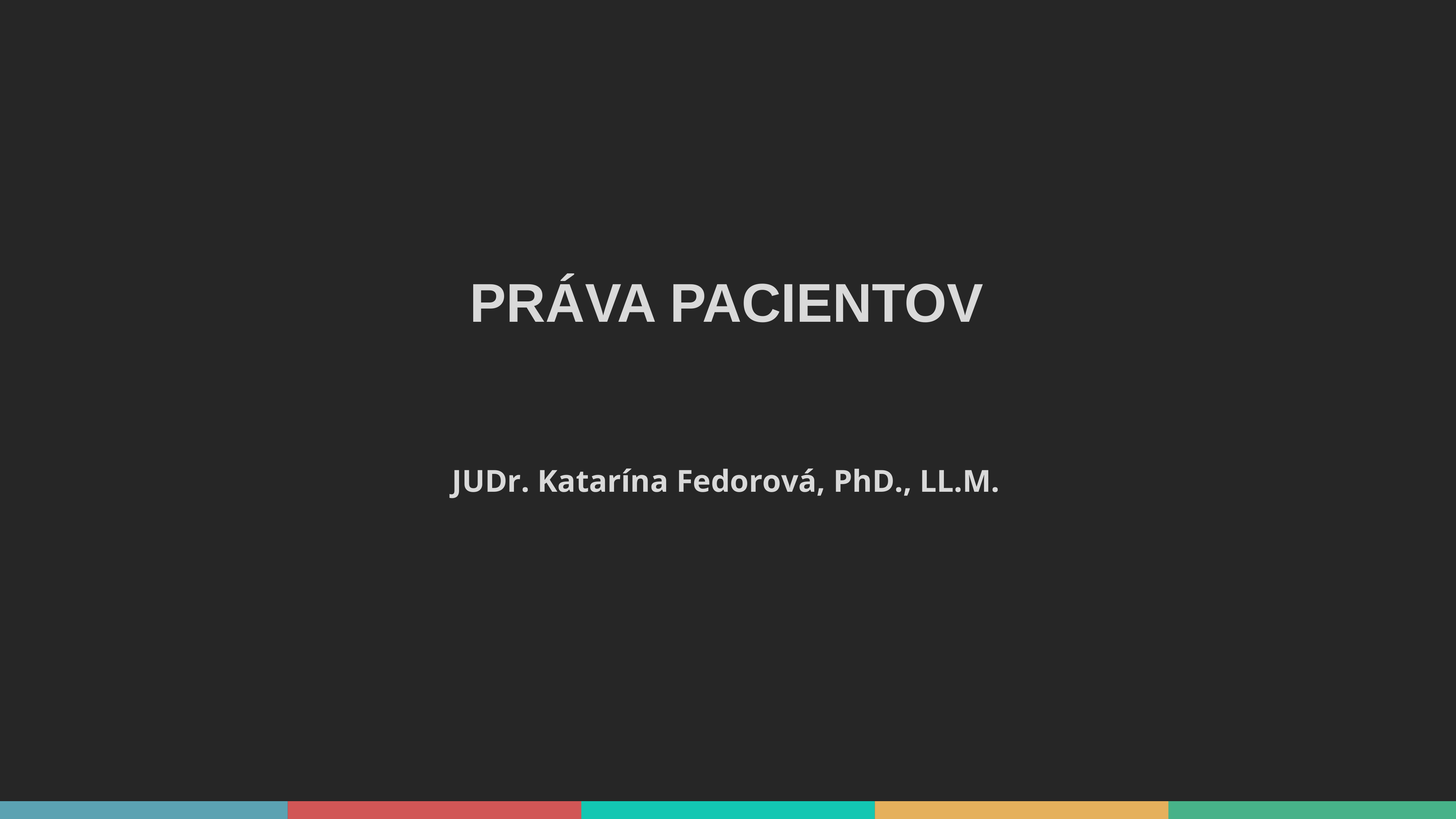

PRÁVA PACIENTOV

JUDr. Katarína Fedorová, PhD., LL.M.